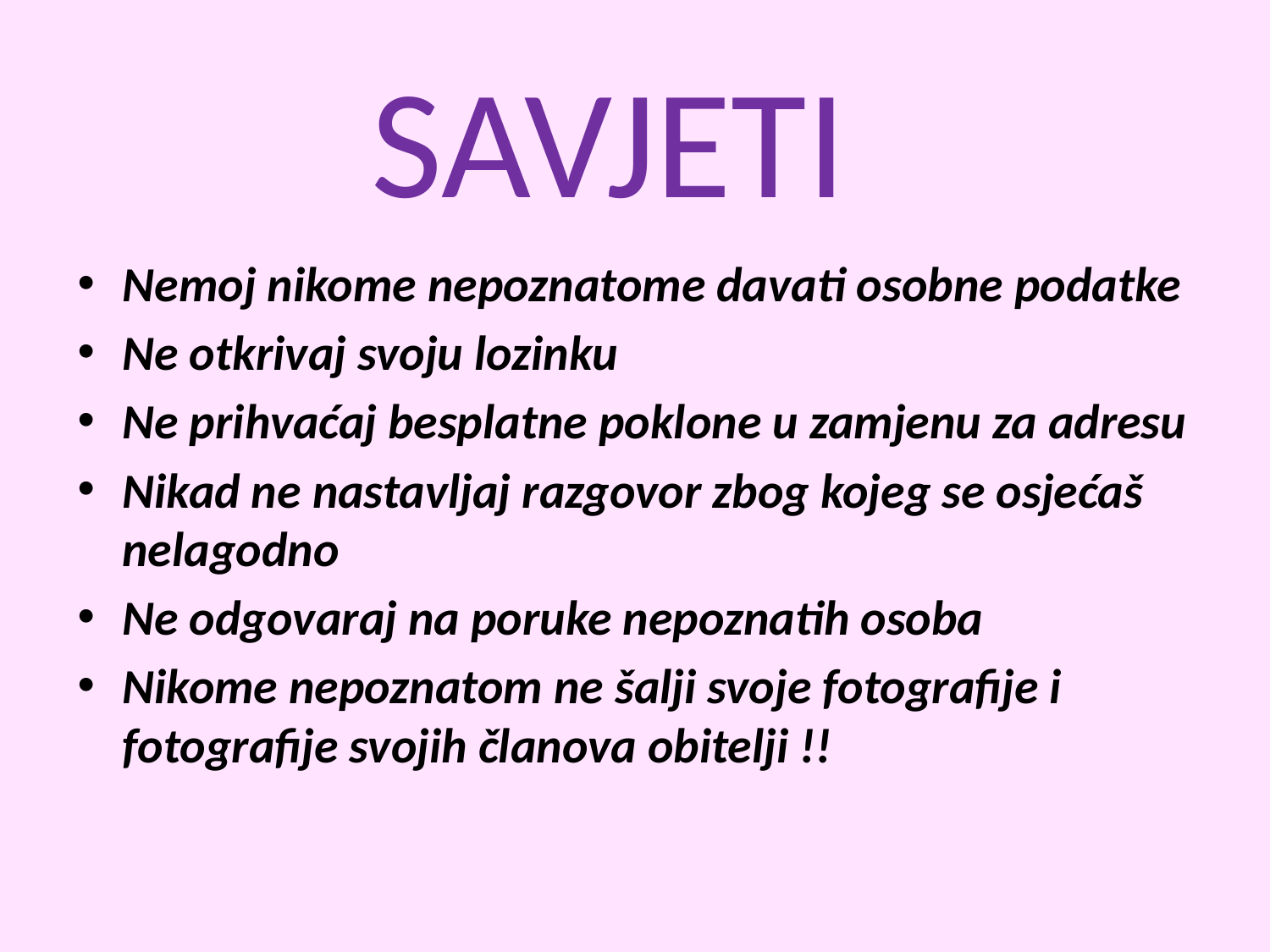

# SAVJETI
Nemoj nikome nepoznatome davati osobne podatke
Ne otkrivaj svoju lozinku
Ne prihvaćaj besplatne poklone u zamjenu za adresu
Nikad ne nastavljaj razgovor zbog kojeg se osjećaš nelagodno
Ne odgovaraj na poruke nepoznatih osoba
Nikome nepoznatom ne šalji svoje fotografije i fotografije svojih članova obitelji !!